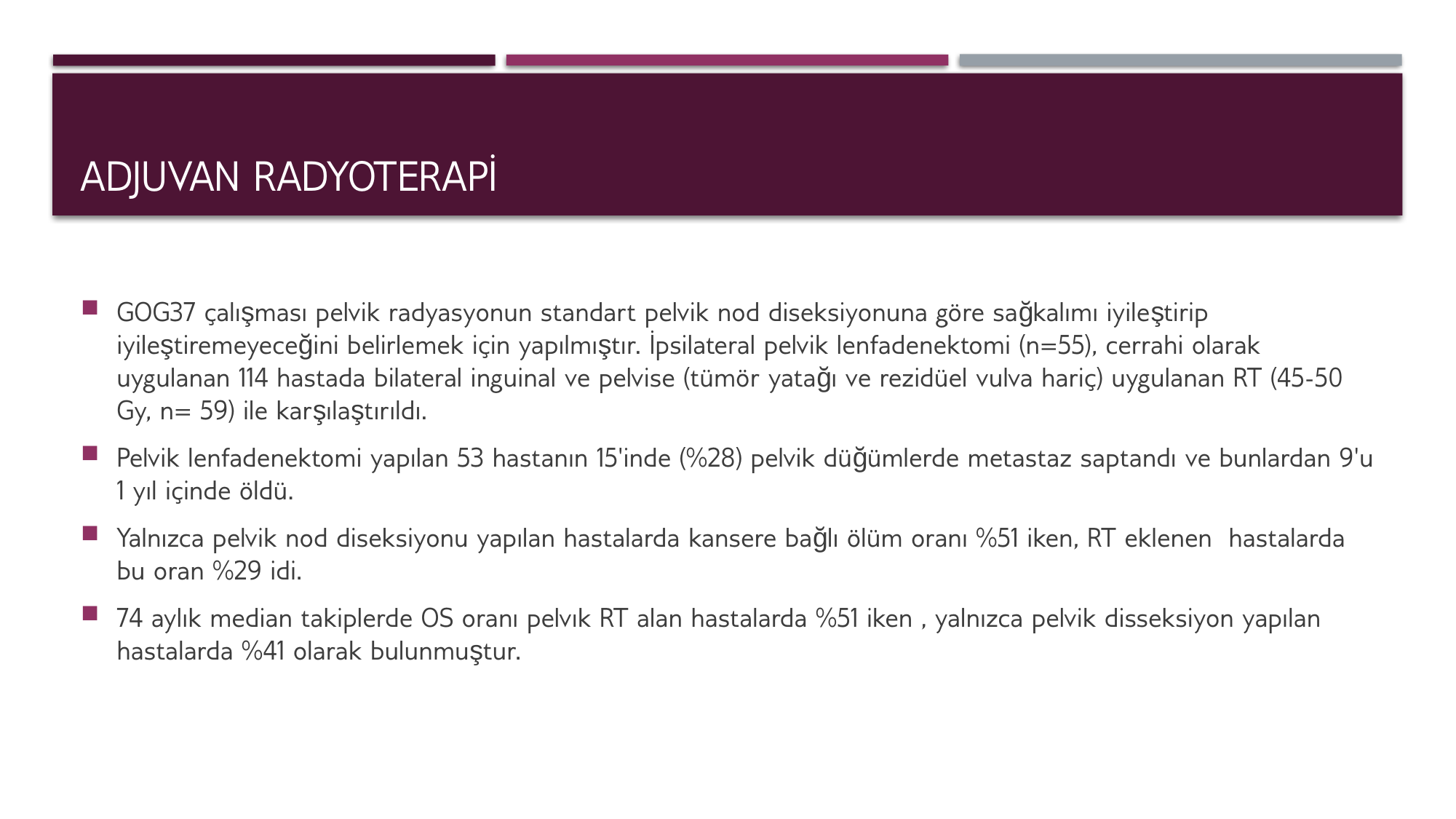

# ADJUVAN RADYOTERAPİ
GOG37 çalışması pelvik radyasyonun standart pelvik nod diseksiyonuna göre sağkalımı iyileştirip iyileştiremeyeceğini belirlemek için yapılmıştır. İpsilateral pelvik lenfadenektomi (n=55), cerrahi olarak uygulanan 114 hastada bilateral inguinal ve pelvise (tümör yatağı ve rezidüel vulva hariç) uygulanan RT (45-50 Gy, n= 59) ile karşılaştırıldı.
Pelvik lenfadenektomi yapılan 53 hastanın 15'inde (%28) pelvik düğümlerde metastaz saptandı ve bunlardan 9'u 1 yıl içinde öldü.
Yalnızca pelvik nod diseksiyonu yapılan hastalarda kansere bağlı ölüm oranı %51 iken, RT eklenen  hastalarda bu oran %29 idi.
74 aylık median takiplerde OS oranı pelvık RT alan hastalarda %51 iken , yalnızca pelvik disseksiyon yapılan  hastalarda %41 olarak bulunmuştur.